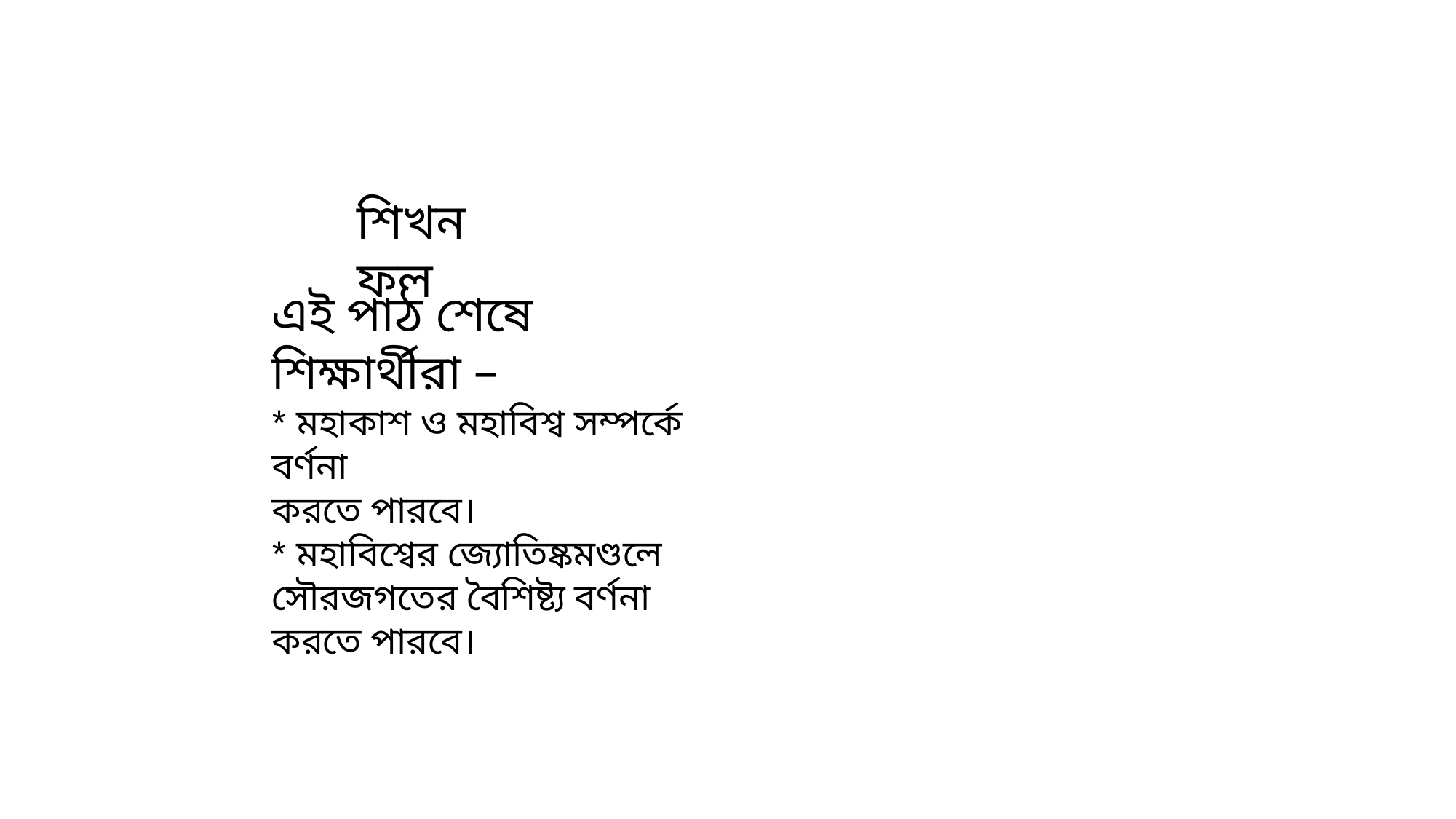

শিখন ফল
এই পাঠ শেষে শিক্ষার্থীরা –
* মহাকাশ ও মহাবিশ্ব সম্পর্কে বর্ণনা
করতে পারবে।
* মহাবিশ্বের জ্যোতিষ্কমণ্ডলে সৌরজগতের বৈশিষ্ট্য বর্ণনা করতে পারবে।